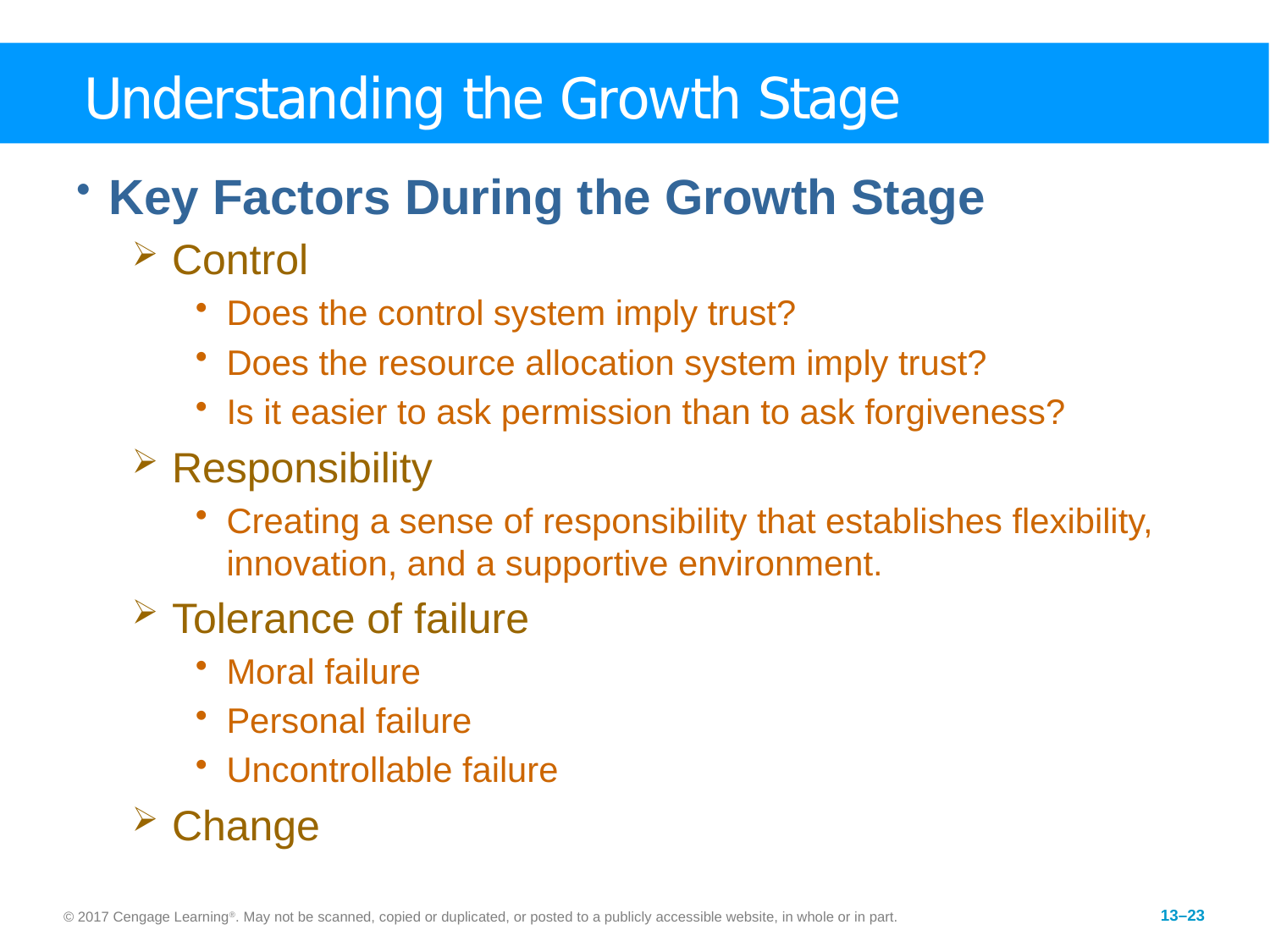

# Understanding the Growth Stage
Key Factors During the Growth Stage
Control
Does the control system imply trust?
Does the resource allocation system imply trust?
Is it easier to ask permission than to ask forgiveness?
Responsibility
Creating a sense of responsibility that establishes flexibility, innovation, and a supportive environment.
Tolerance of failure
Moral failure
Personal failure
Uncontrollable failure
Change
© 2017 Cengage Learning®. May not be scanned, copied or duplicated, or posted to a publicly accessible website, in whole or in part.
13–23